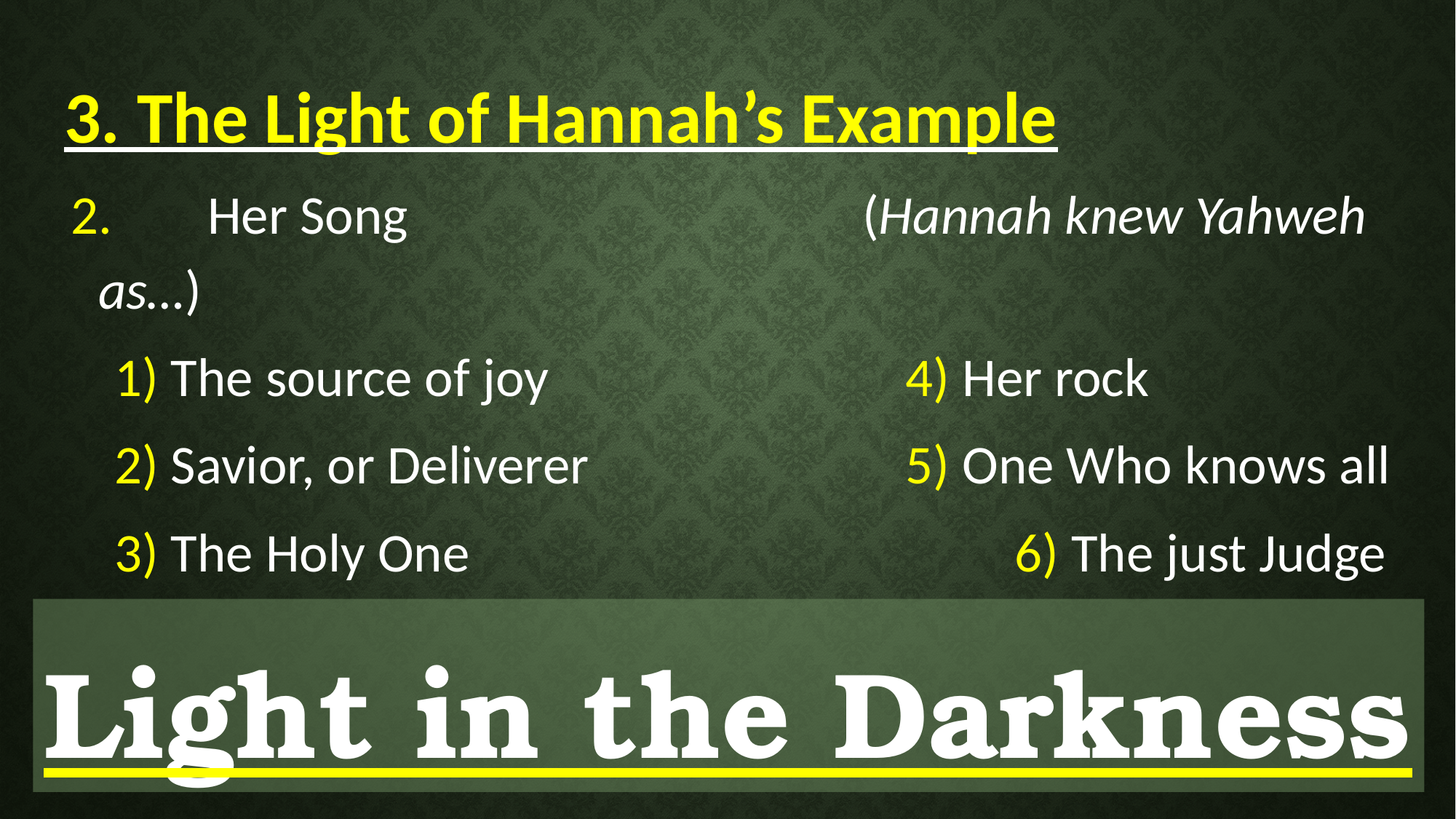

3. The Light of Hannah’s Example
2.	Her Song 					(Hannah knew Yahweh as…)
1) The source of joy				4) Her rock
2) Savior, or Deliverer			5) One Who knows all
3) The Holy One					6) The just Judge

Light in the Darkness